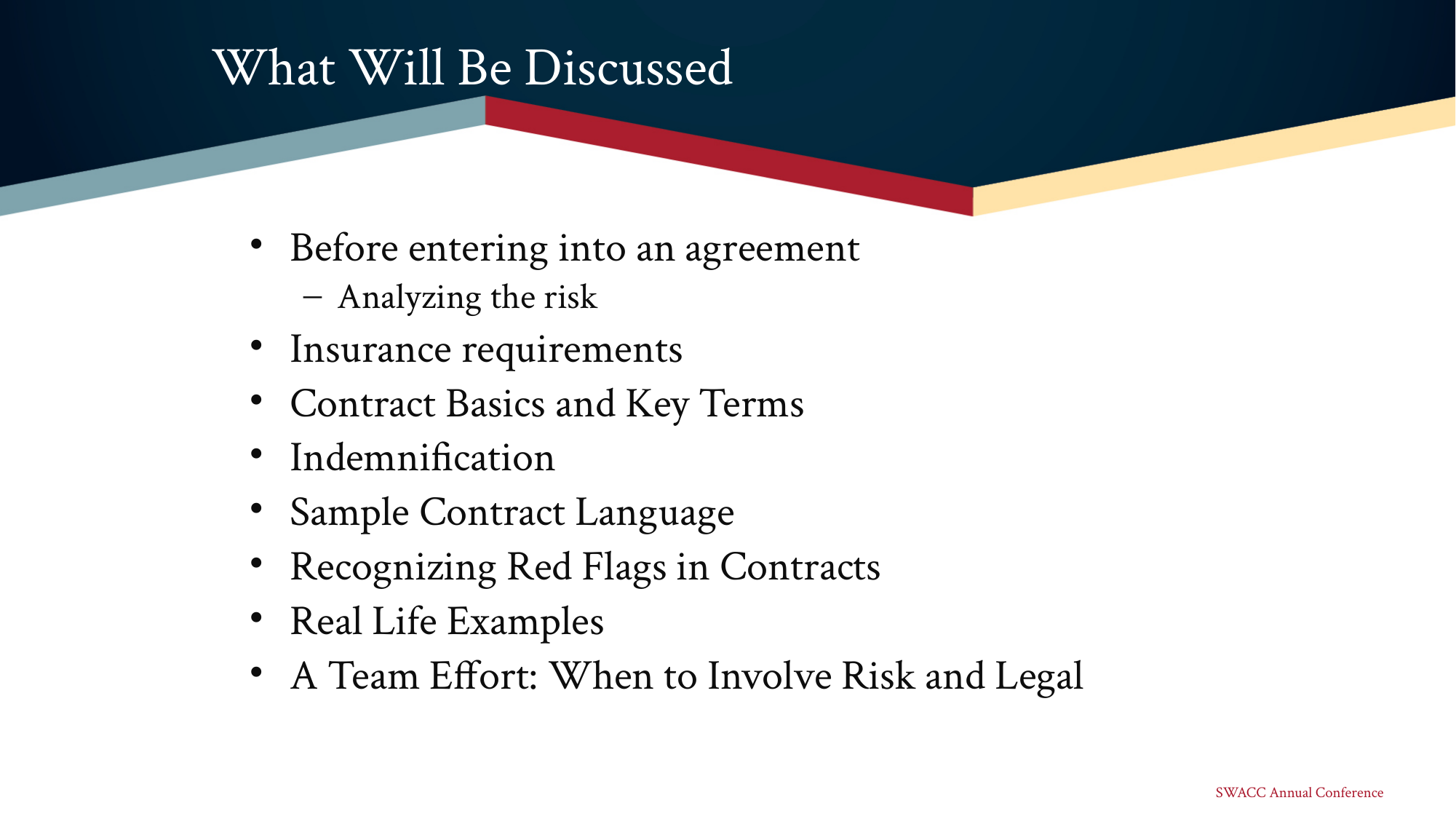

# What Will Be Discussed
Before entering into an agreement
Analyzing the risk
Insurance requirements
Contract Basics and Key Terms
Indemnification
Sample Contract Language
Recognizing Red Flags in Contracts
Real Life Examples
A Team Effort: When to Involve Risk and Legal